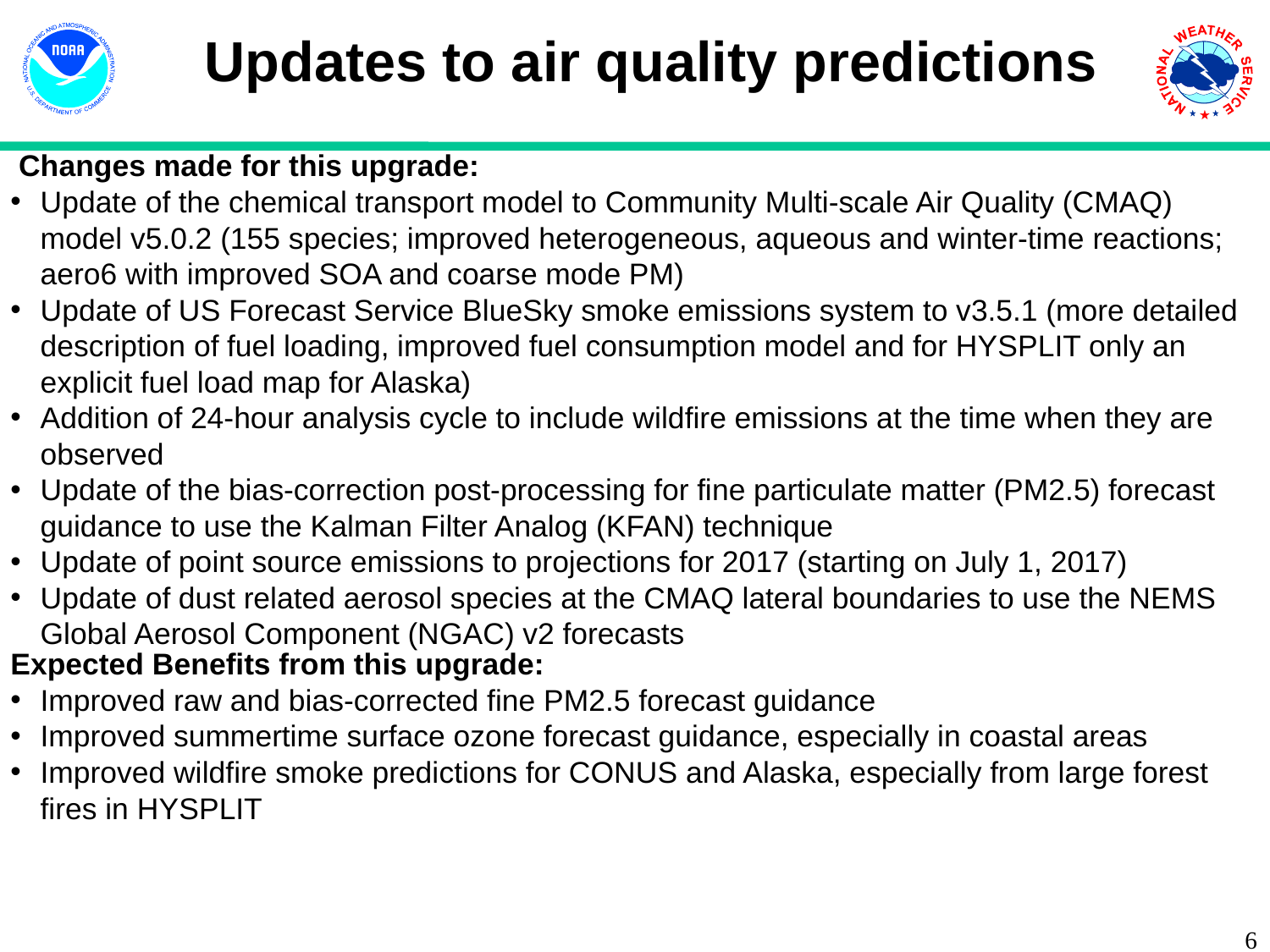

Updates to air quality predictions

 Changes made for this upgrade:
Update of the chemical transport model to Community Multi-scale Air Quality (CMAQ) model v5.0.2 (155 species; improved heterogeneous, aqueous and winter-time reactions; aero6 with improved SOA and coarse mode PM)
Update of US Forecast Service BlueSky smoke emissions system to v3.5.1 (more detailed description of fuel loading, improved fuel consumption model and for HYSPLIT only an explicit fuel load map for Alaska)
Addition of 24-hour analysis cycle to include wildfire emissions at the time when they are observed
Update of the bias-correction post-processing for fine particulate matter (PM2.5) forecast guidance to use the Kalman Filter Analog (KFAN) technique
Update of point source emissions to projections for 2017 (starting on July 1, 2017)
Update of dust related aerosol species at the CMAQ lateral boundaries to use the NEMS Global Aerosol Component (NGAC) v2 forecasts
Expected Benefits from this upgrade:
Improved raw and bias-corrected fine PM2.5 forecast guidance
Improved summertime surface ozone forecast guidance, especially in coastal areas
Improved wildfire smoke predictions for CONUS and Alaska, especially from large forest fires in HYSPLIT

6